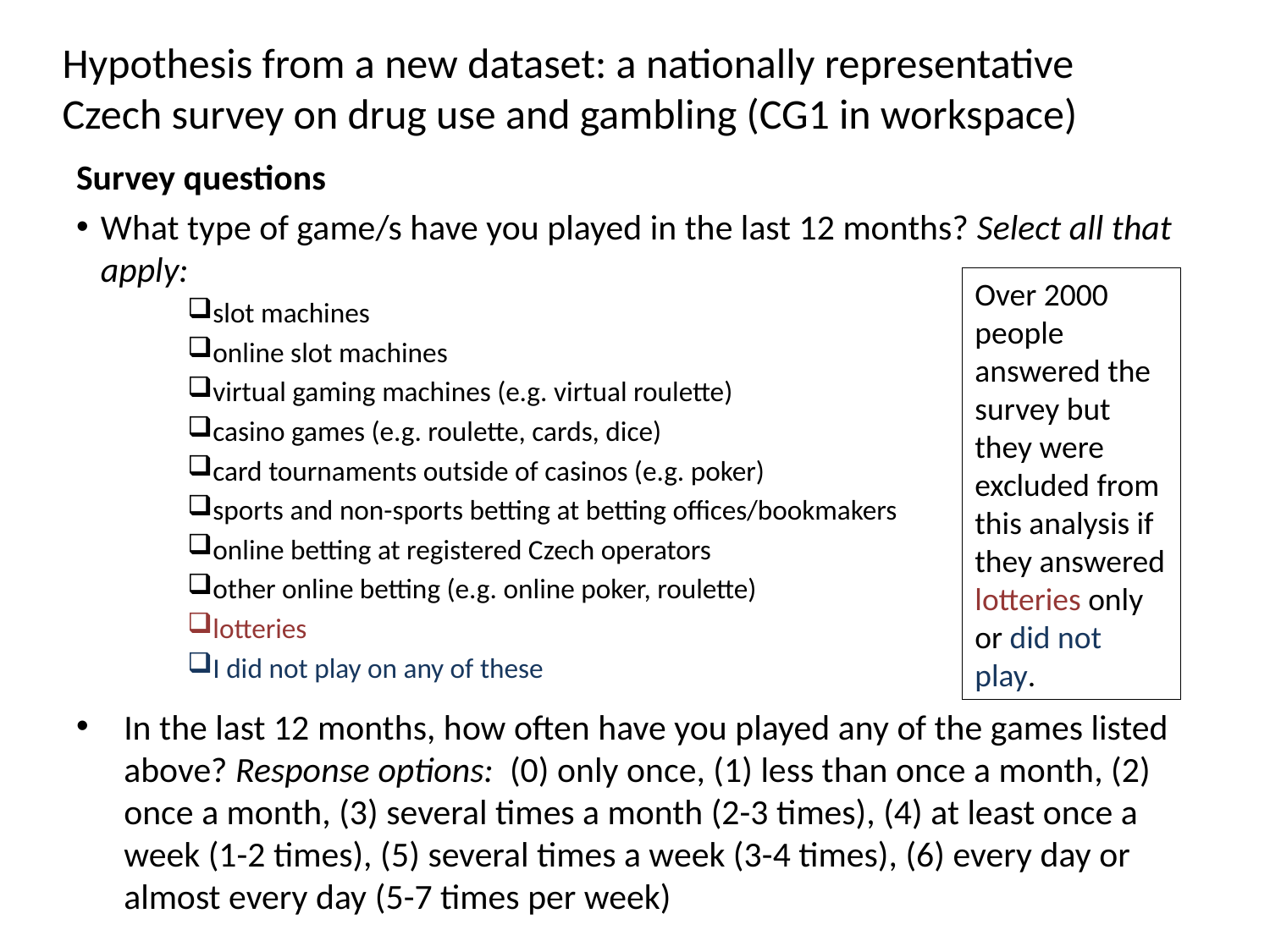

Hypothesis from a new dataset: a nationally representative Czech survey on drug use and gambling (CG1 in workspace)
Survey questions
What type of game/s have you played in the last 12 months? Select all that apply:
slot machines
online slot machines
virtual gaming machines (e.g. virtual roulette)
casino games (e.g. roulette, cards, dice)
card tournaments outside of casinos (e.g. poker)
sports and non-sports betting at betting offices/bookmakers
online betting at registered Czech operators
other online betting (e.g. online poker, roulette)
lotteries
I did not play on any of these
In the last 12 months, how often have you played any of the games listed above? Response options:  (0) only once, (1) less than once a month, (2) once a month, (3) several times a month (2-3 times), (4) at least once a week (1-2 times), (5) several times a week (3-4 times), (6) every day or almost every day (5-7 times per week)

Over 2000 people answered the survey but they were excluded from this analysis if they answered lotteries only or did not play.